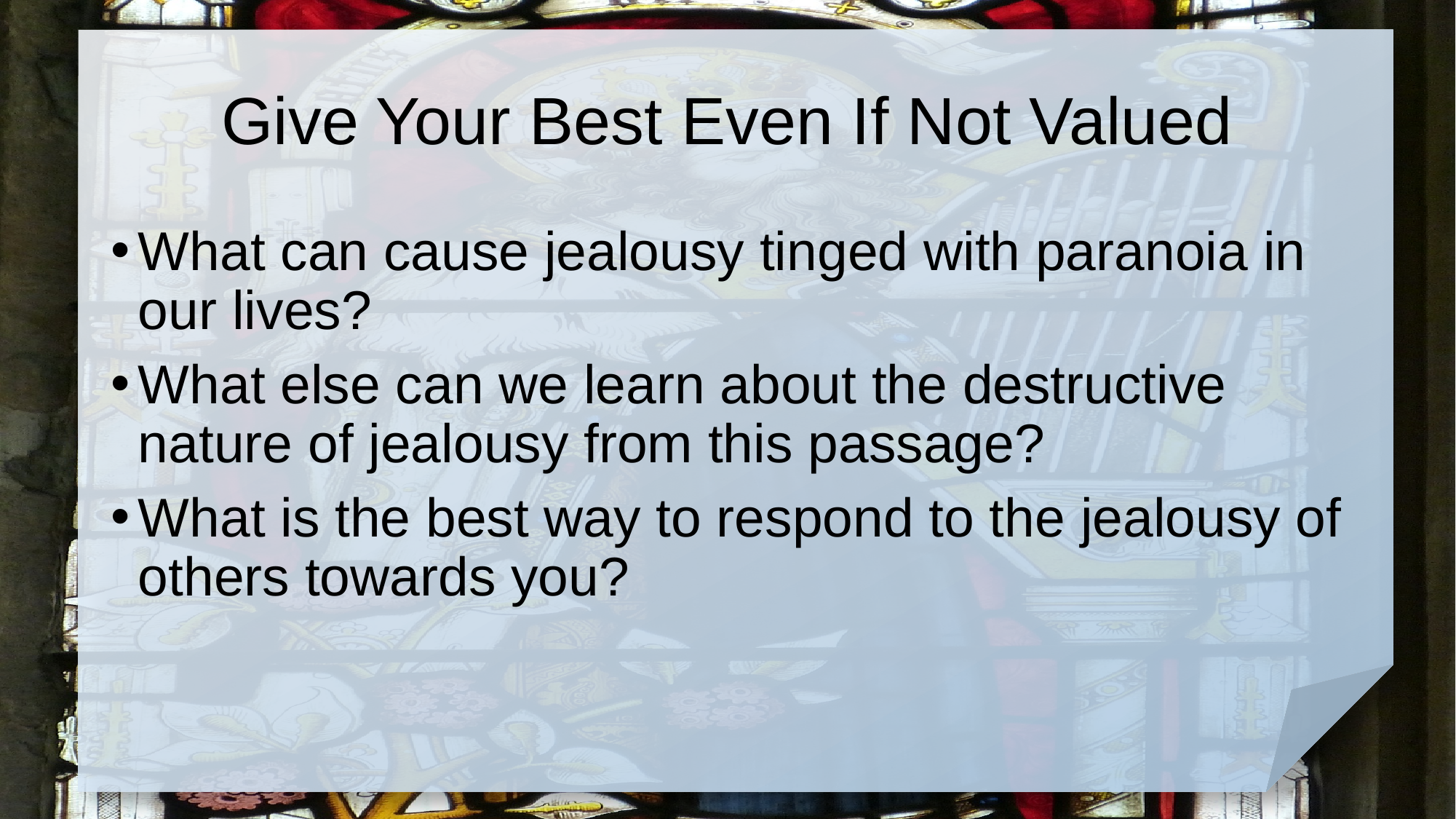

# Give Your Best Even If Not Valued
What can cause jealousy tinged with paranoia in our lives?
What else can we learn about the destructive nature of jealousy from this passage?
What is the best way to respond to the jealousy of others towards you?